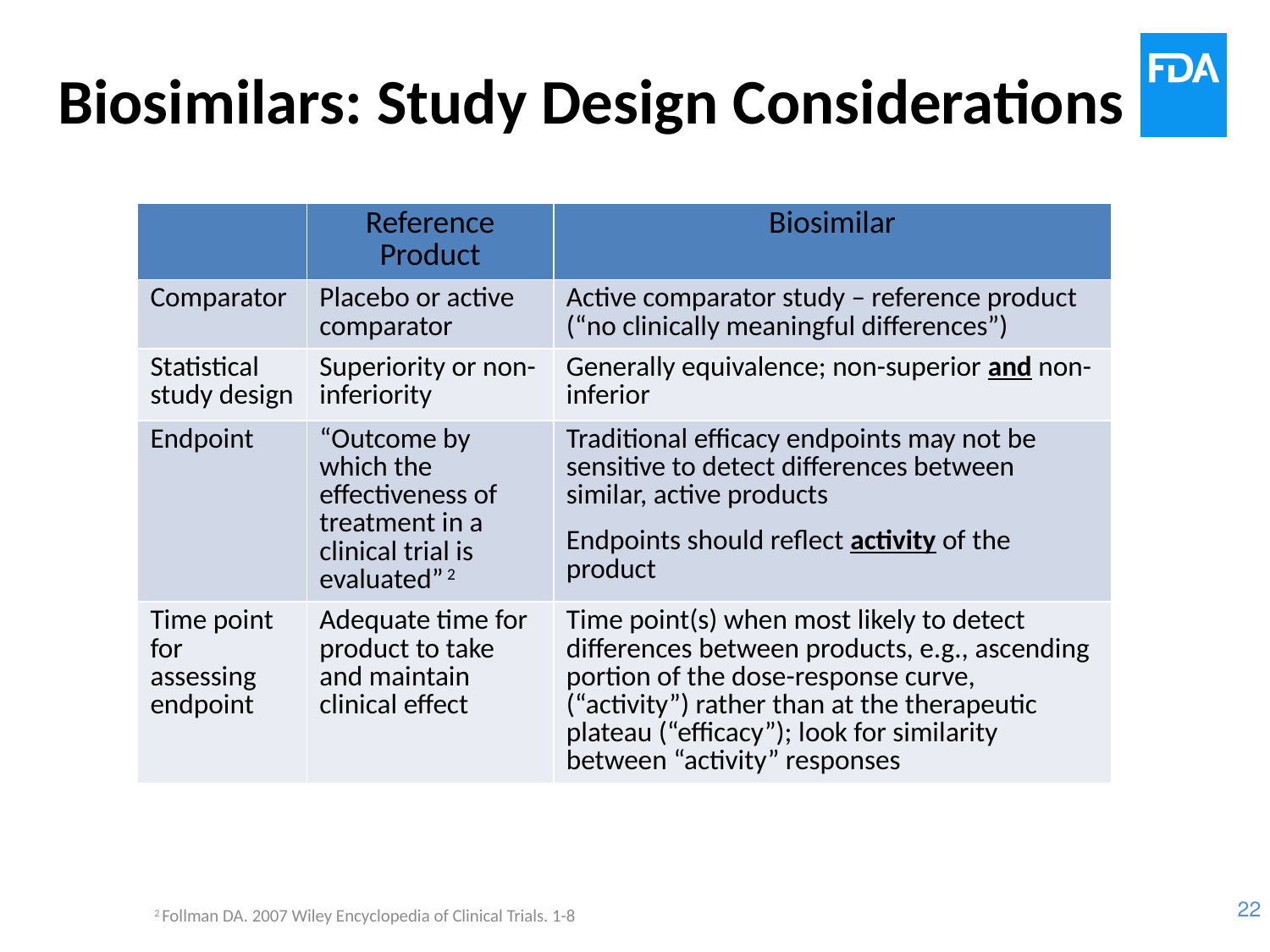

# Biosimilars: Study Design Considerations
|  | Reference Product | Biosimilar |
| --- | --- | --- |
| Comparator | Placebo or active comparator | Active comparator study – reference product (“no clinically meaningful differences”) |
| Statistical study design | Superiority or non-inferiority | Generally equivalence; non-superior and non-inferior |
| Endpoint | “Outcome by which the effectiveness of treatment in a clinical trial is evaluated” 2 | Traditional efficacy endpoints may not be sensitive to detect differences between similar, active products Endpoints should reflect activity of the product |
| Time point for assessing endpoint | Adequate time for product to take and maintain clinical effect | Time point(s) when most likely to detect differences between products, e.g., ascending portion of the dose-response curve, (“activity”) rather than at the therapeutic plateau (“efficacy”); look for similarity between “activity” responses |

2 Follman DA. 2007 Wiley Encyclopedia of Clinical Trials. 1-8